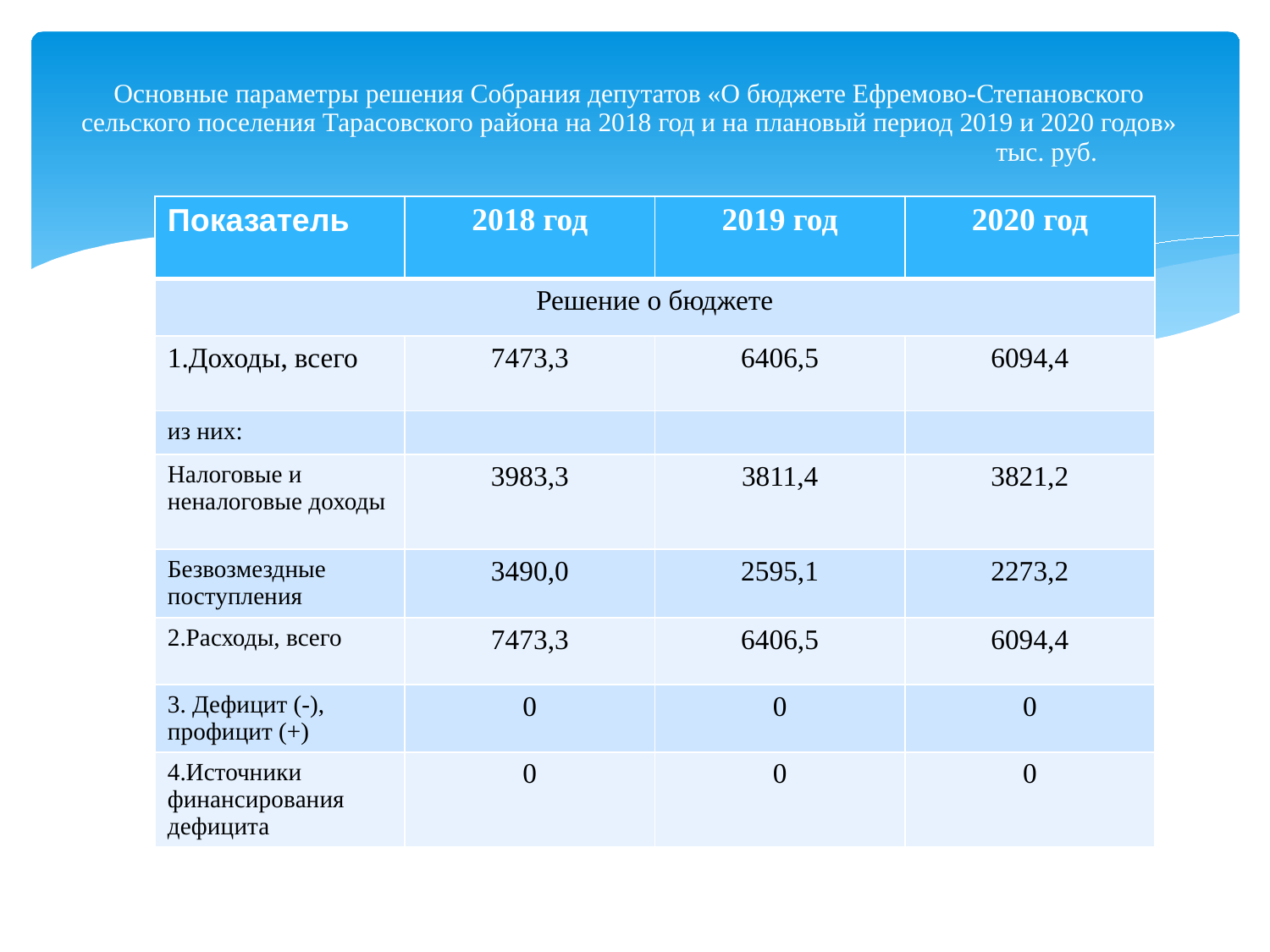

# Основные параметры решения Собрания депутатов «О бюджете Ефремово-Степановского сельского поселения Тарасовского района на 2018 год и на плановый период 2019 и 2020 годов» тыс. руб.
| Показатель | 2018 год | 2019 год | 2020 год |
| --- | --- | --- | --- |
| Решение о бюджете |  |  |  |
| 1.Доходы, всего | 7473,3 | 6406,5 | 6094,4 |
| из них: |  |  |  |
| Налоговые и неналоговые доходы | 3983,3 | 3811,4 | 3821,2 |
| Безвозмездные поступления | 3490,0 | 2595,1 | 2273,2 |
| 2.Расходы, всего | 7473,3 | 6406,5 | 6094,4 |
| 3. Дефицит (-), профицит (+) | 0 | 0 | 0 |
| 4.Источники финансирования дефицита | 0 | 0 | 0 |